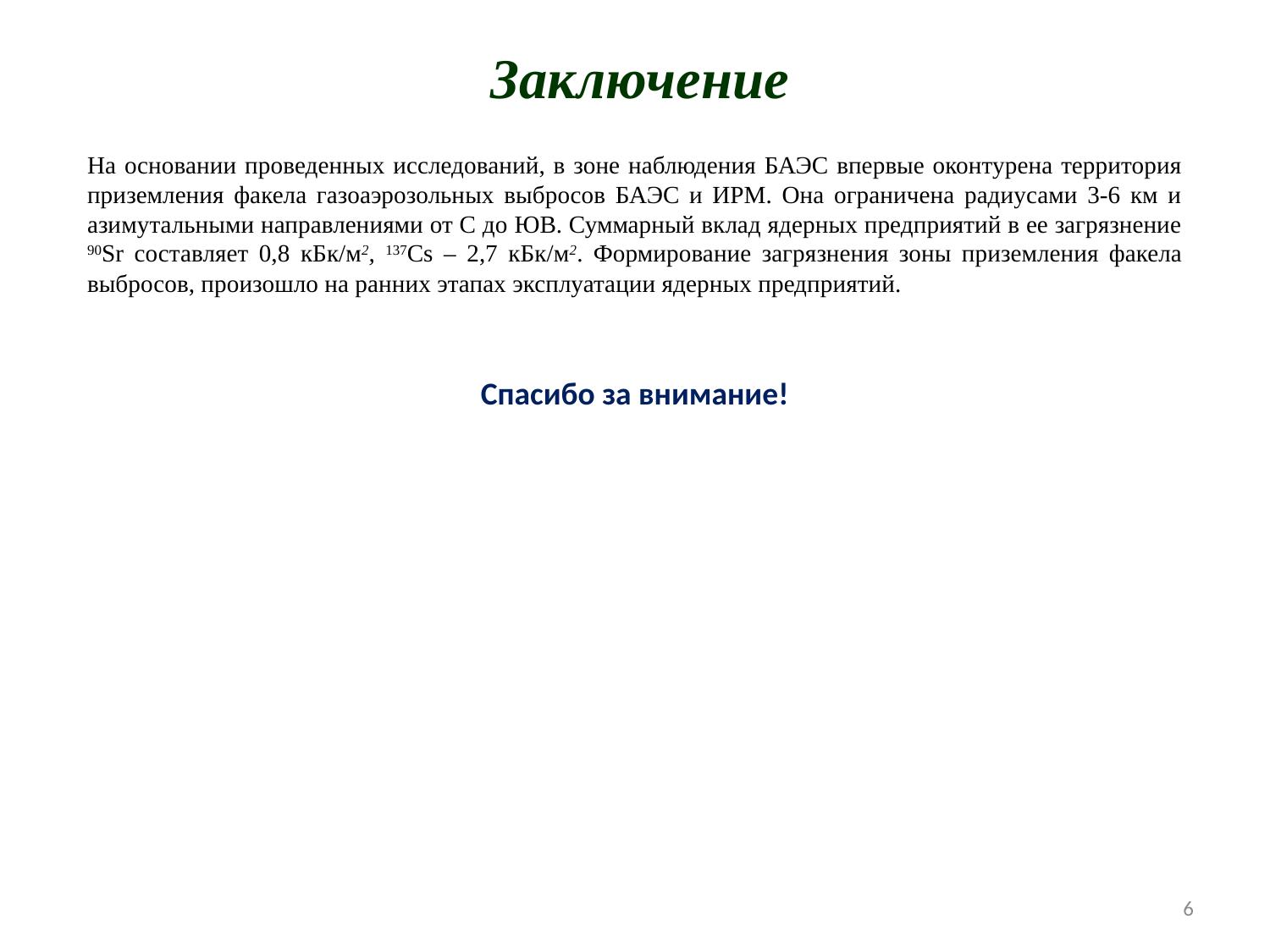

Заключение

На основании проведенных исследований, в зоне наблюдения БАЭС впервые оконтурена территория приземления факела газоаэрозольных выбросов БАЭС и ИРМ. Она ограничена радиусами 3-6 км и азимутальными направлениями от С до ЮВ. Суммарный вклад ядерных предприятий в ее загрязнение 90Sr составляет 0,8 кБк/м2, 137Cs – 2,7 кБк/м2. Формирование загрязнения зоны приземления факела выбросов, произошло на ранних этапах эксплуатации ядерных предприятий.

Спасибо за внимание!
6